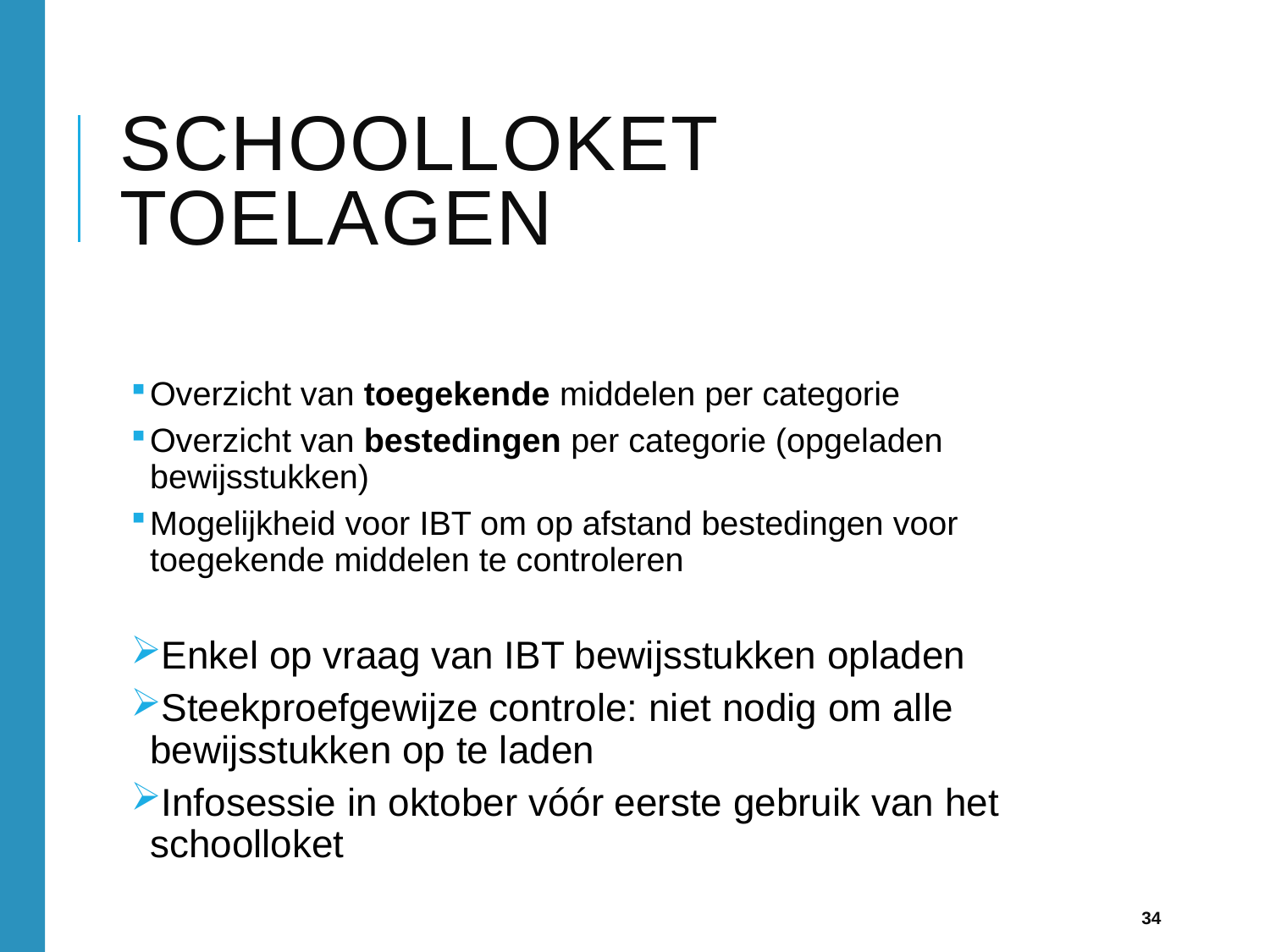

# Schoolloket toelagen

Overzicht van toegekende middelen per categorie
Overzicht van bestedingen per categorie (opgeladen bewijsstukken)
Mogelijkheid voor IBT om op afstand bestedingen voor toegekende middelen te controleren

Enkel op vraag van IBT bewijsstukken opladen
Steekproefgewijze controle: niet nodig om alle bewijsstukken op te laden
Infosessie in oktober vóór eerste gebruik van het schoolloket
34